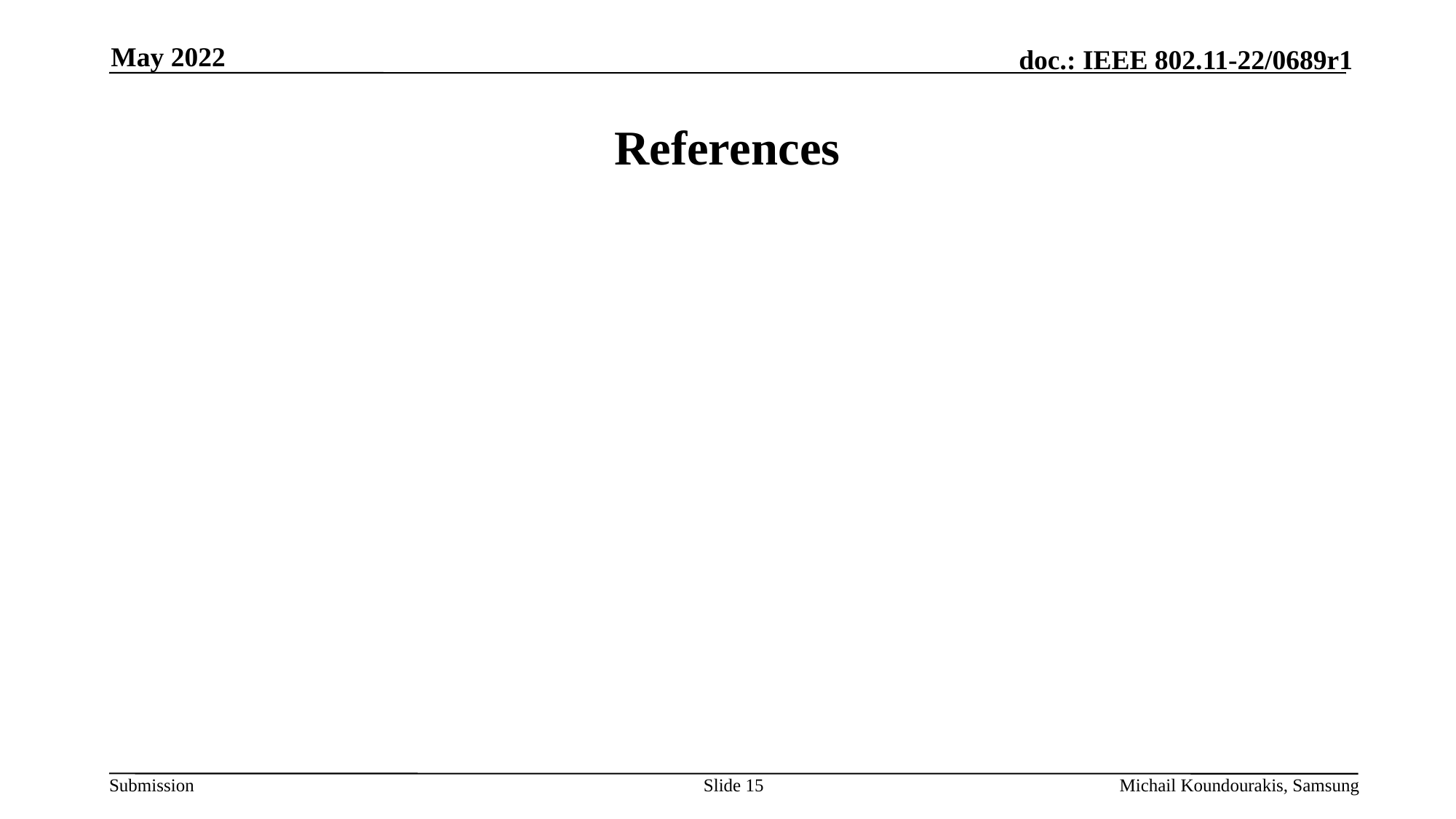

May 2022
# References

Slide 15
Michail Koundourakis, Samsung